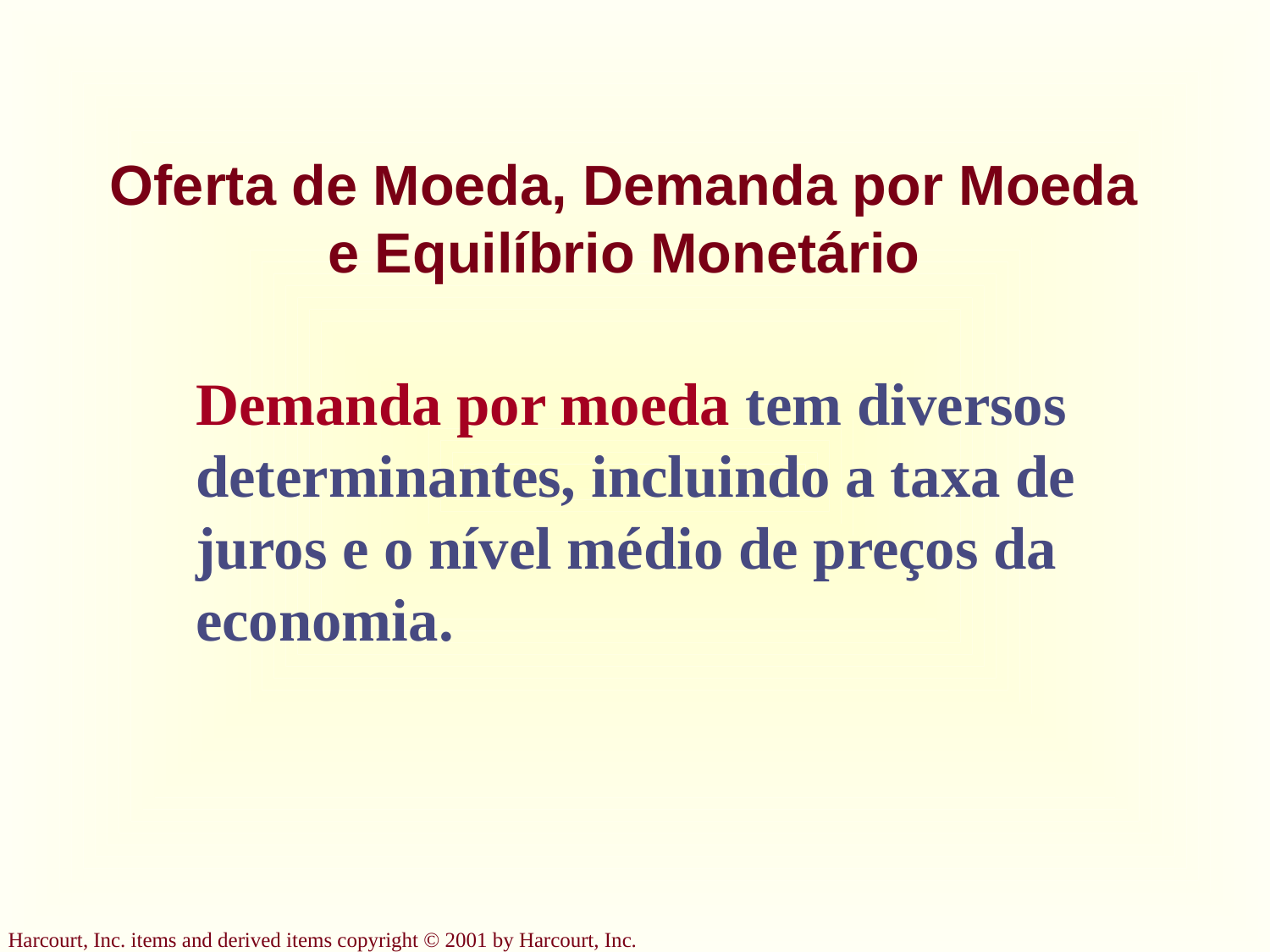

# Oferta de Moeda, Demanda por Moeda e Equilíbrio Monetário
Demanda por moeda tem diversos determinantes, incluindo a taxa de juros e o nível médio de preços da economia.